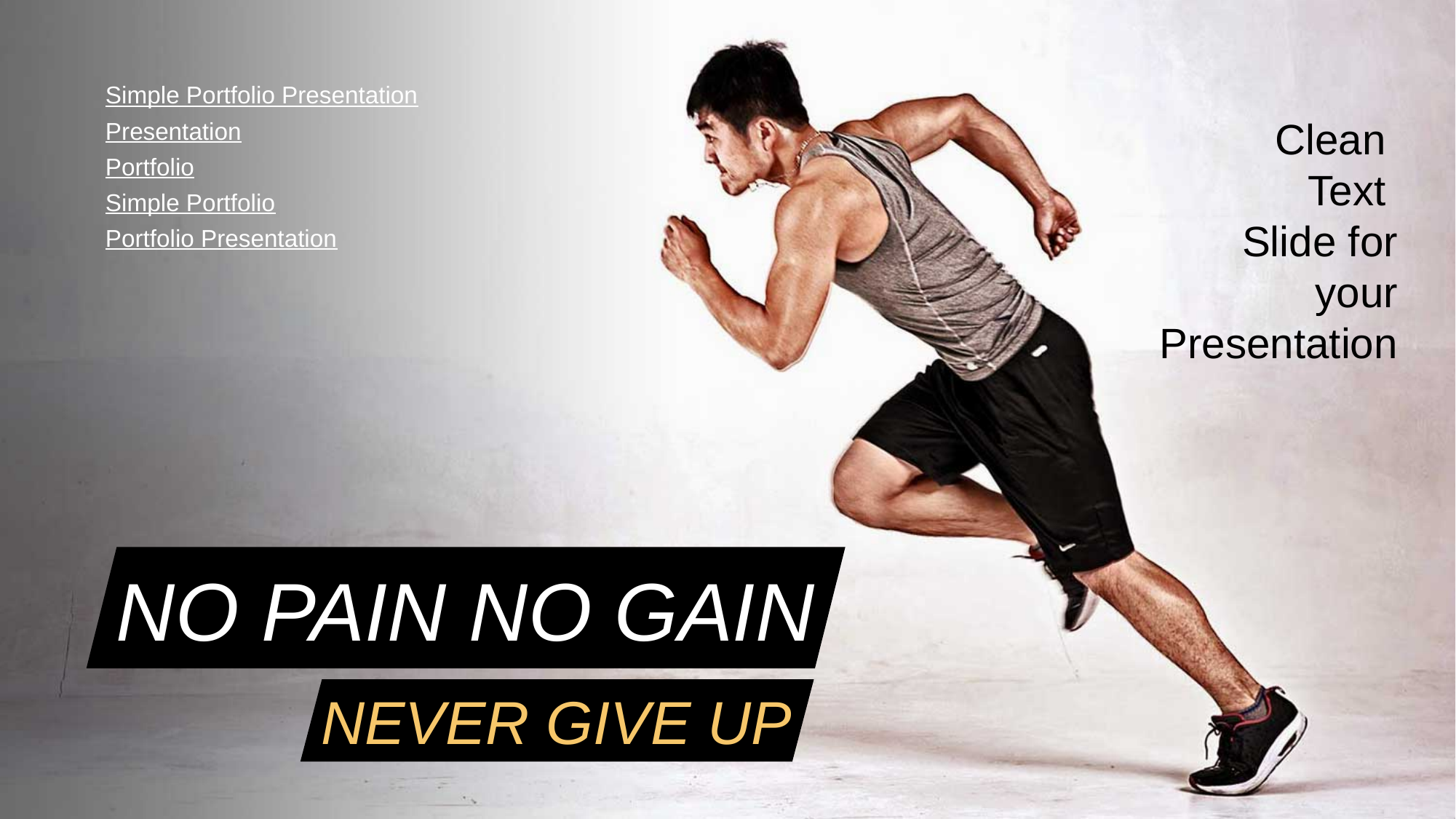

Simple Portfolio Presentation
Clean
Text
Slide for your Presentation

Presentation
Portfolio
Simple Portfolio
Portfolio Presentation

NO PAIN NO GAIN
NEVER GIVE UP